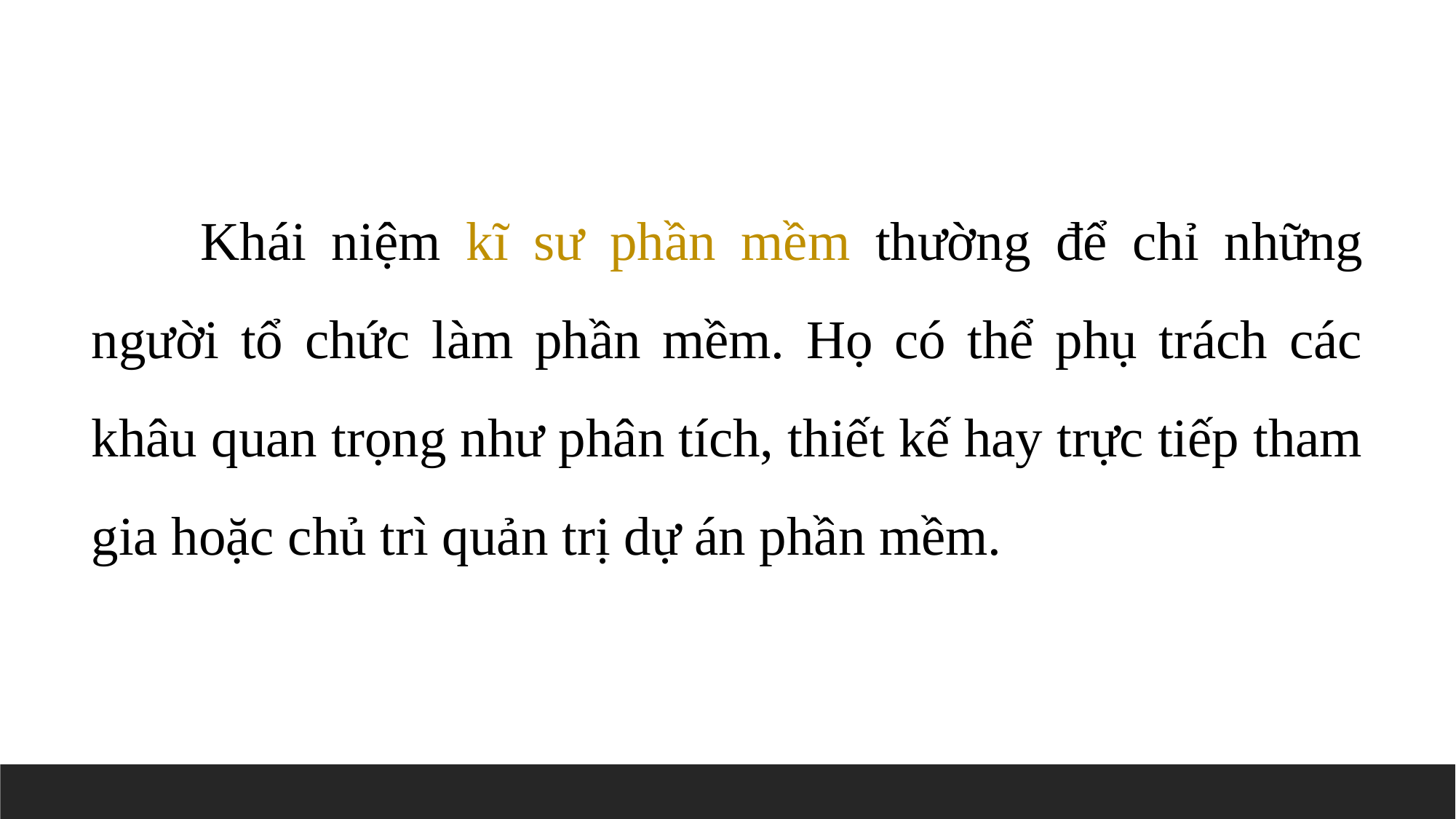

Khái niệm kĩ sư phần mềm thường để chỉ những người tổ chức làm phần mềm. Họ có thể phụ trách các khâu quan trọng như phân tích, thiết kế hay trực tiếp tham gia hoặc chủ trì quản trị dự án phần mềm.